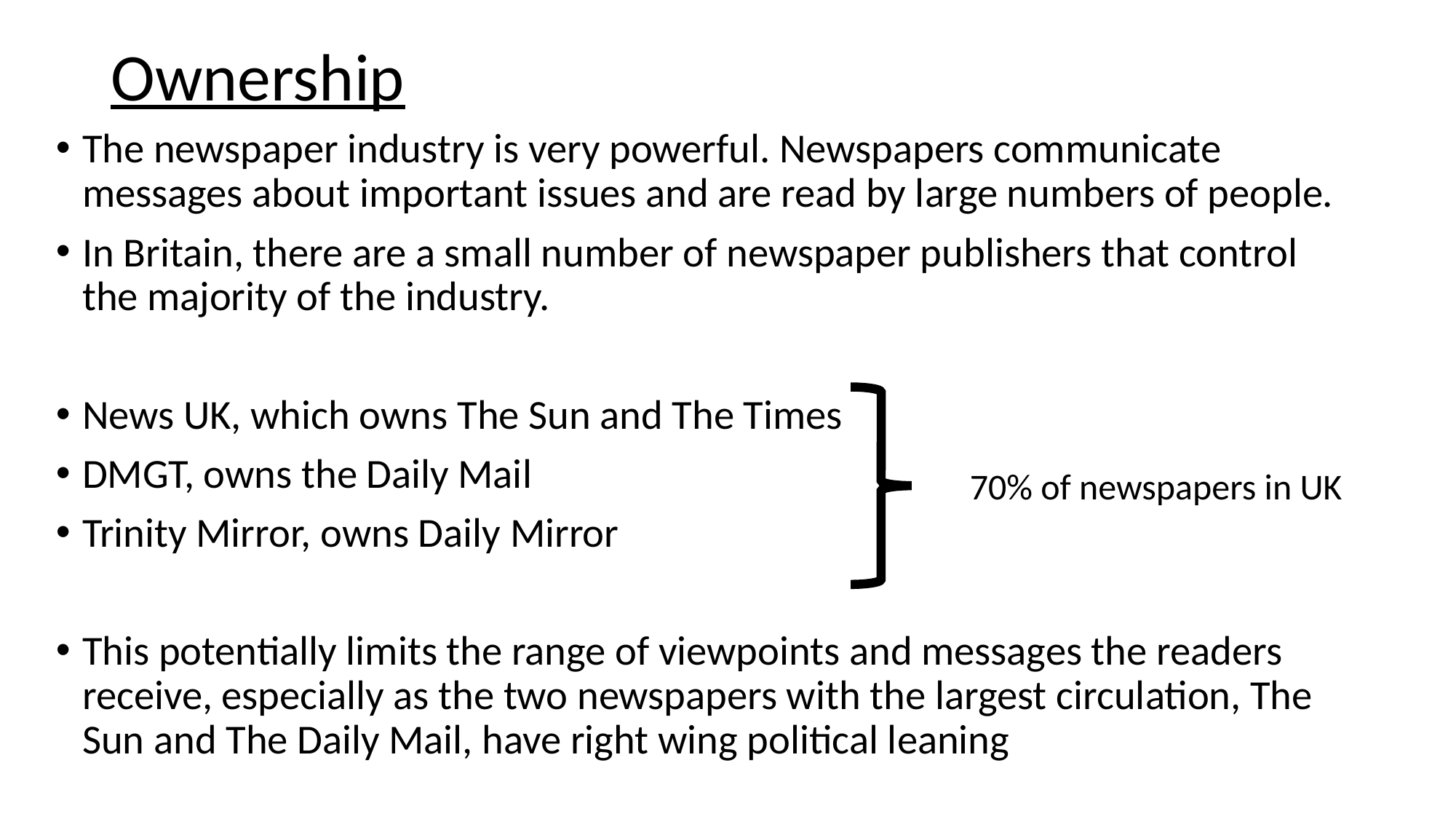

# Ownership
The newspaper industry is very powerful. Newspapers communicate messages about important issues and are read by large numbers of people.
In Britain, there are a small number of newspaper publishers that control the majority of the industry.

News UK, which owns The Sun and The Times
DMGT, owns the Daily Mail
Trinity Mirror, owns Daily Mirror

This potentially limits the range of viewpoints and messages the readers receive, especially as the two newspapers with the largest circulation, The Sun and The Daily Mail, have right wing political leaning

70% of newspapers in UK